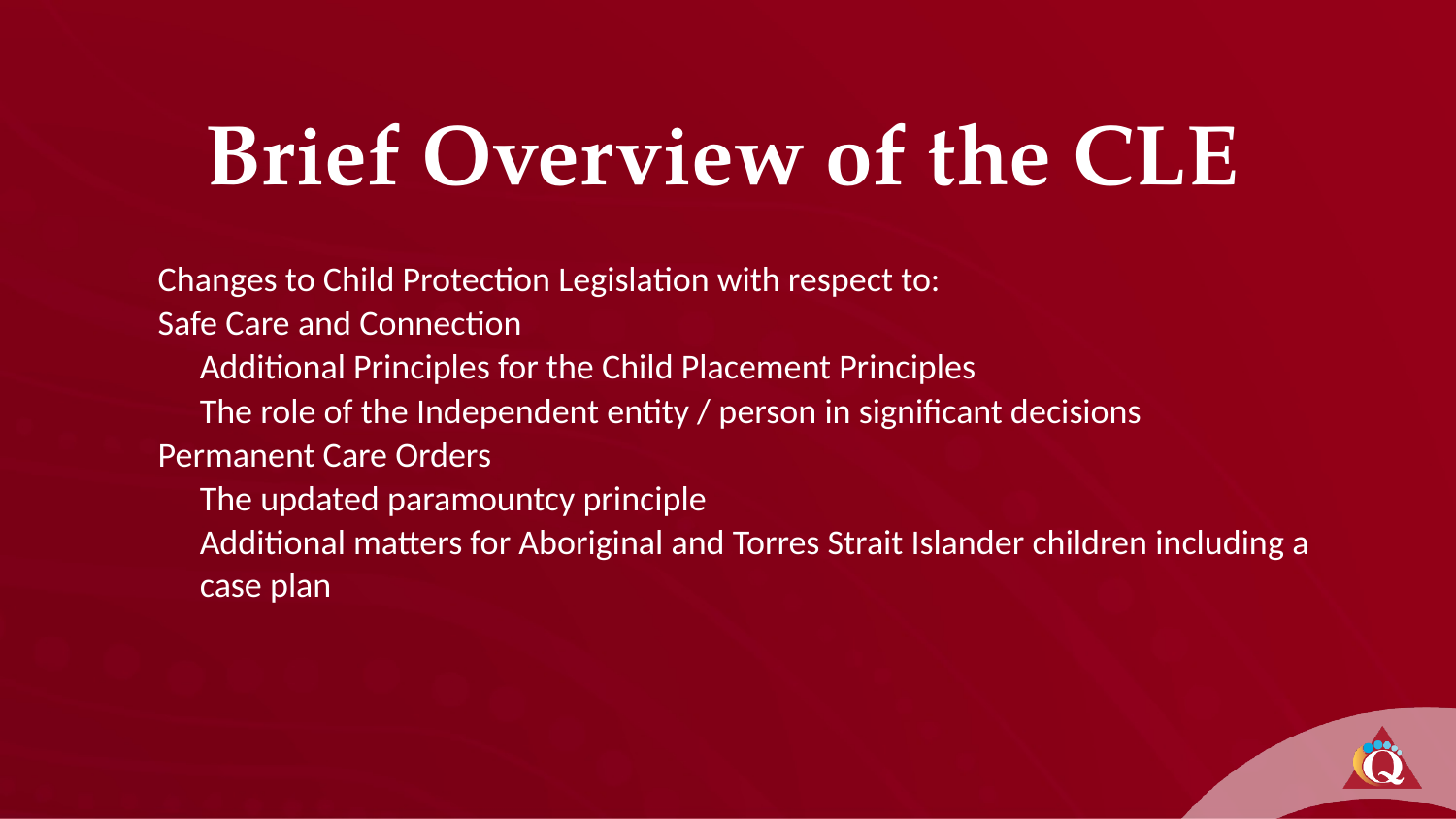

# Brief Overview of the CLE
Changes to Child Protection Legislation with respect to:
Safe Care and Connection
Additional Principles for the Child Placement Principles
The role of the Independent entity / person in significant decisions
Permanent Care Orders
The updated paramountcy principle
Additional matters for Aboriginal and Torres Strait Islander children including a case plan